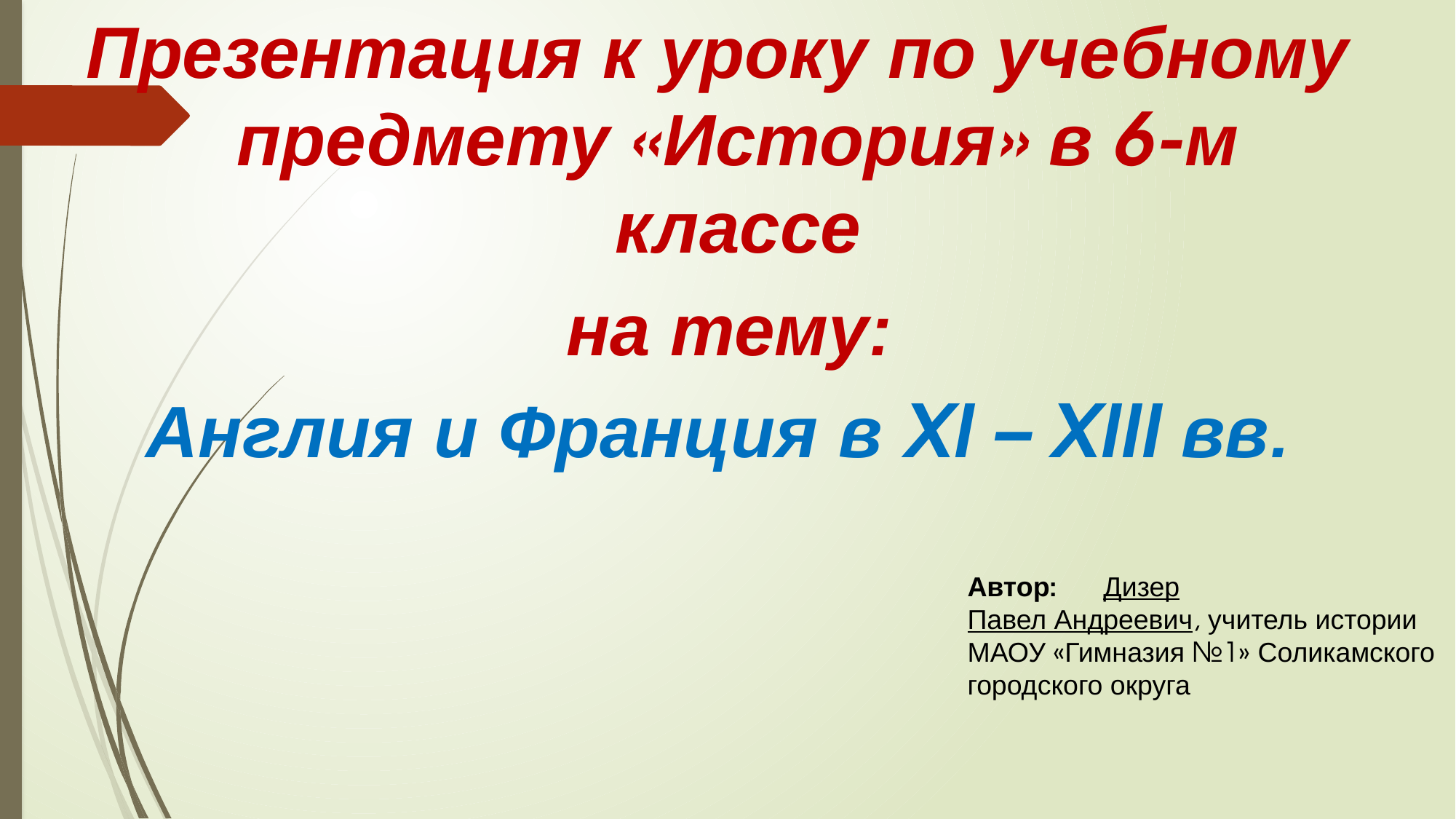

Презентация к уроку по учебному предмету «История» в 6-м классе
 на тему:
Англия и Франция в XI – XIII вв.

Автор:      Дизер
Павел Андреевич, учитель истории МАОУ «Гимназия №1» Соликамского городского округа